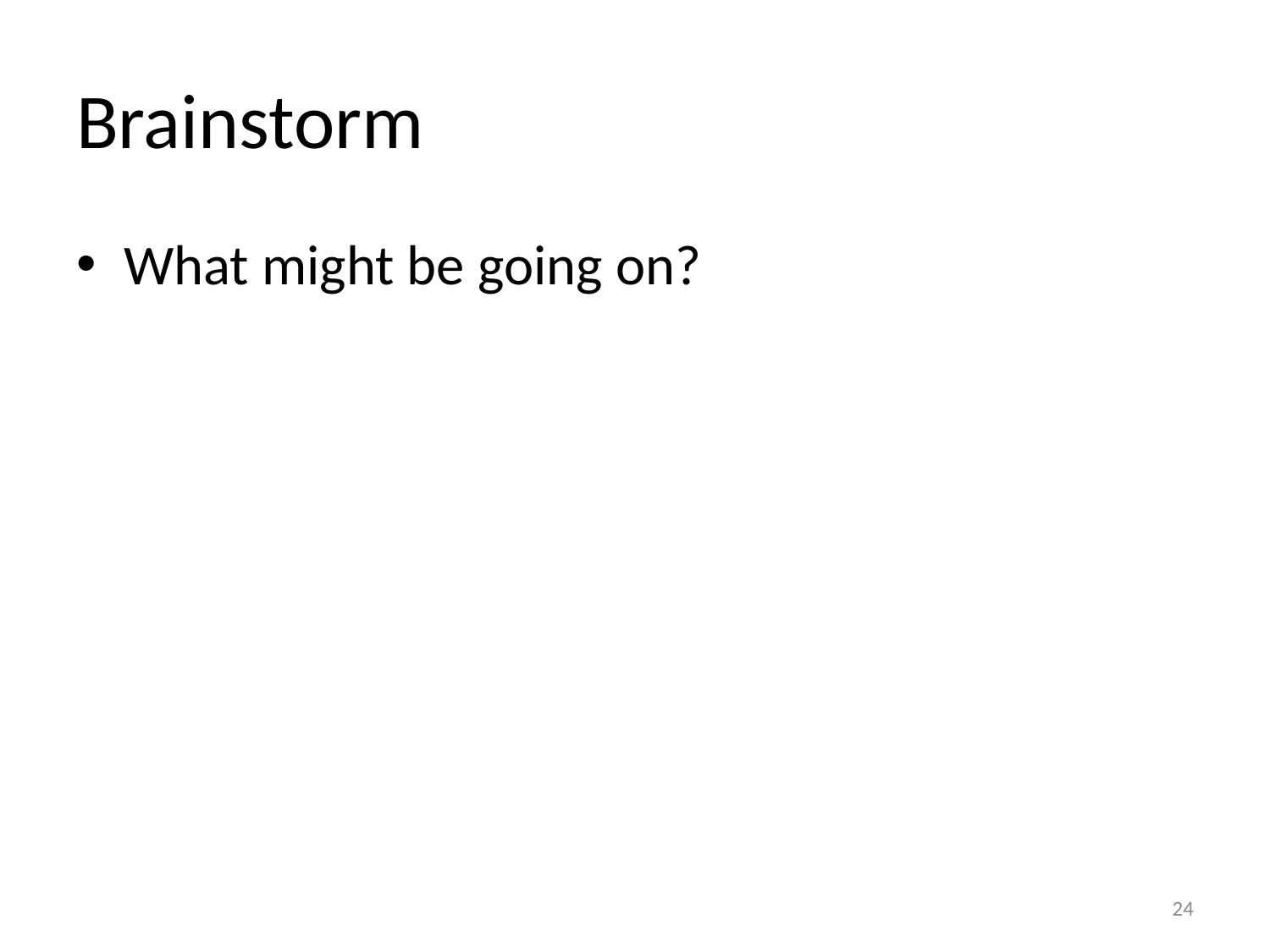

# Brainstorm
What might be going on?
24